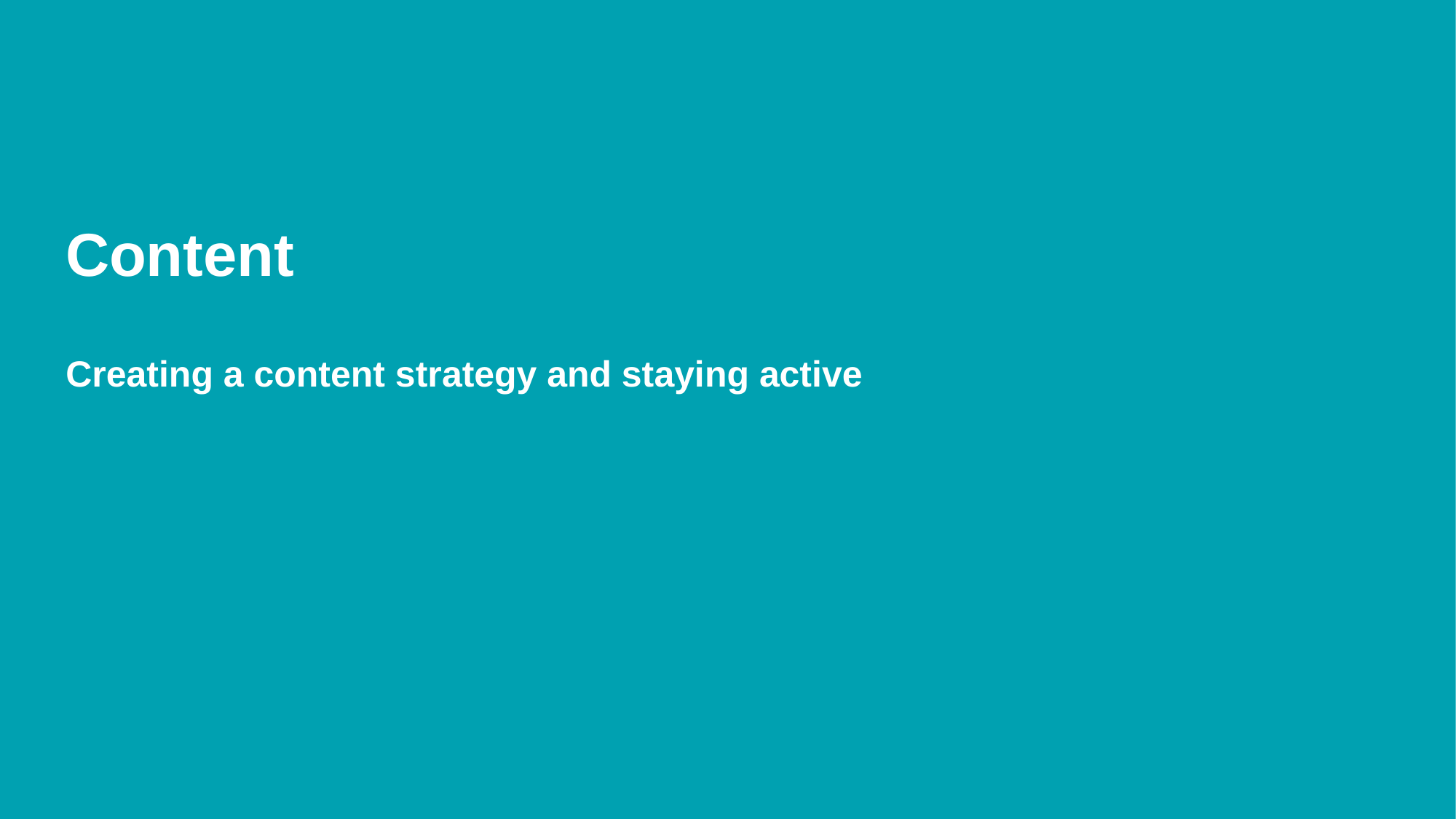

Content
# Creating a content strategy and staying active